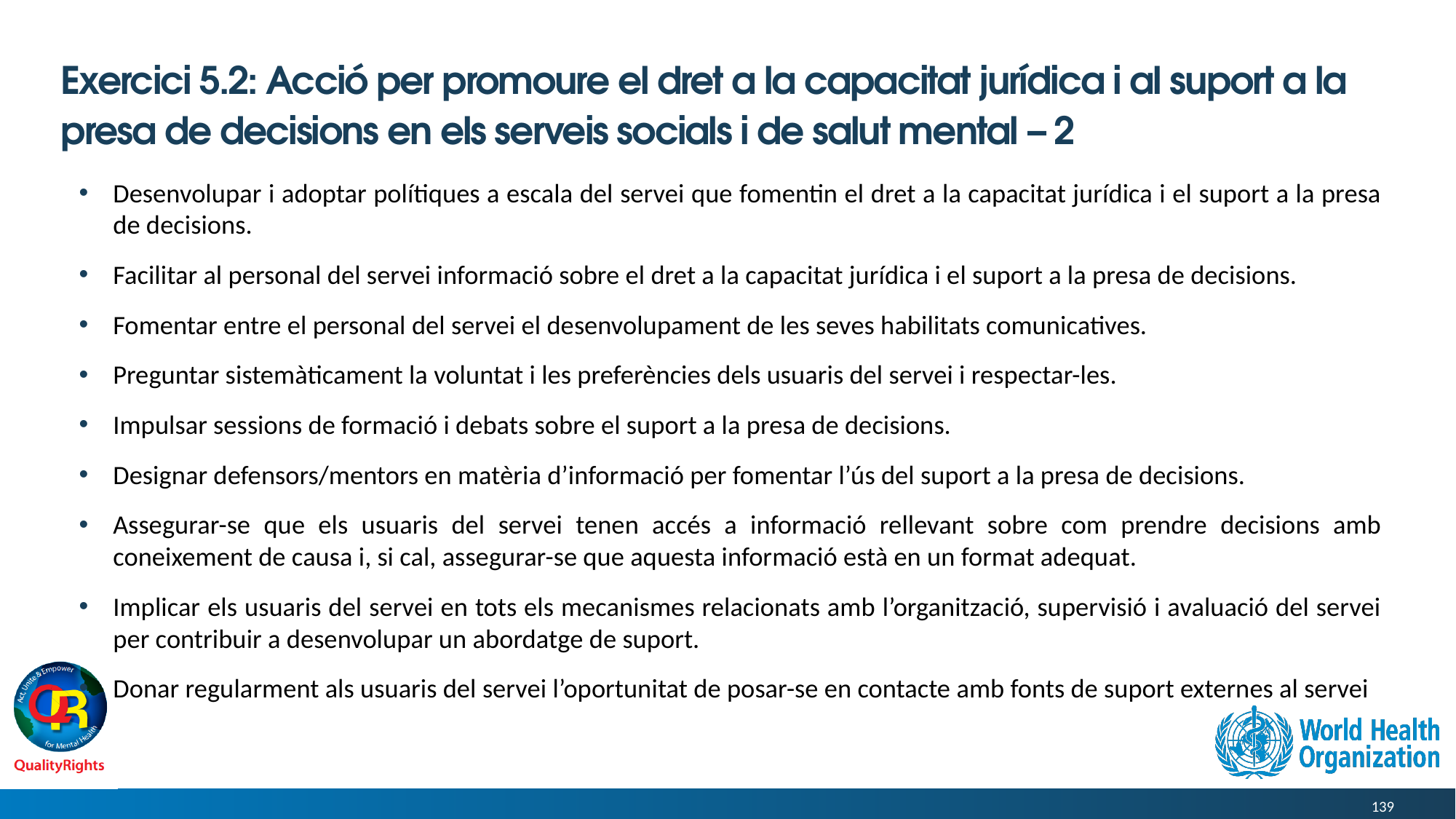

# Exercici 5.2: Acció per promoure el dret a la capacitat jurídica i al suport a la presa de decisions en els serveis socials i de salut mental – 2
Desenvolupar i adoptar polítiques a escala del servei que fomentin el dret a la capacitat jurídica i el suport a la presa de decisions.
Facilitar al personal del servei informació sobre el dret a la capacitat jurídica i el suport a la presa de decisions.
Fomentar entre el personal del servei el desenvolupament de les seves habilitats comunicatives.
Preguntar sistemàticament la voluntat i les preferències dels usuaris del servei i respectar-les.
Impulsar sessions de formació i debats sobre el suport a la presa de decisions.
Designar defensors/mentors en matèria d’informació per fomentar l’ús del suport a la presa de decisions.
Assegurar-se que els usuaris del servei tenen accés a informació rellevant sobre com prendre decisions amb coneixement de causa i, si cal, assegurar-se que aquesta informació està en un format adequat.
Implicar els usuaris del servei en tots els mecanismes relacionats amb l’organització, supervisió i avaluació del servei per contribuir a desenvolupar un abordatge de suport.
Donar regularment als usuaris del servei l’oportunitat de posar-se en contacte amb fonts de suport externes al servei